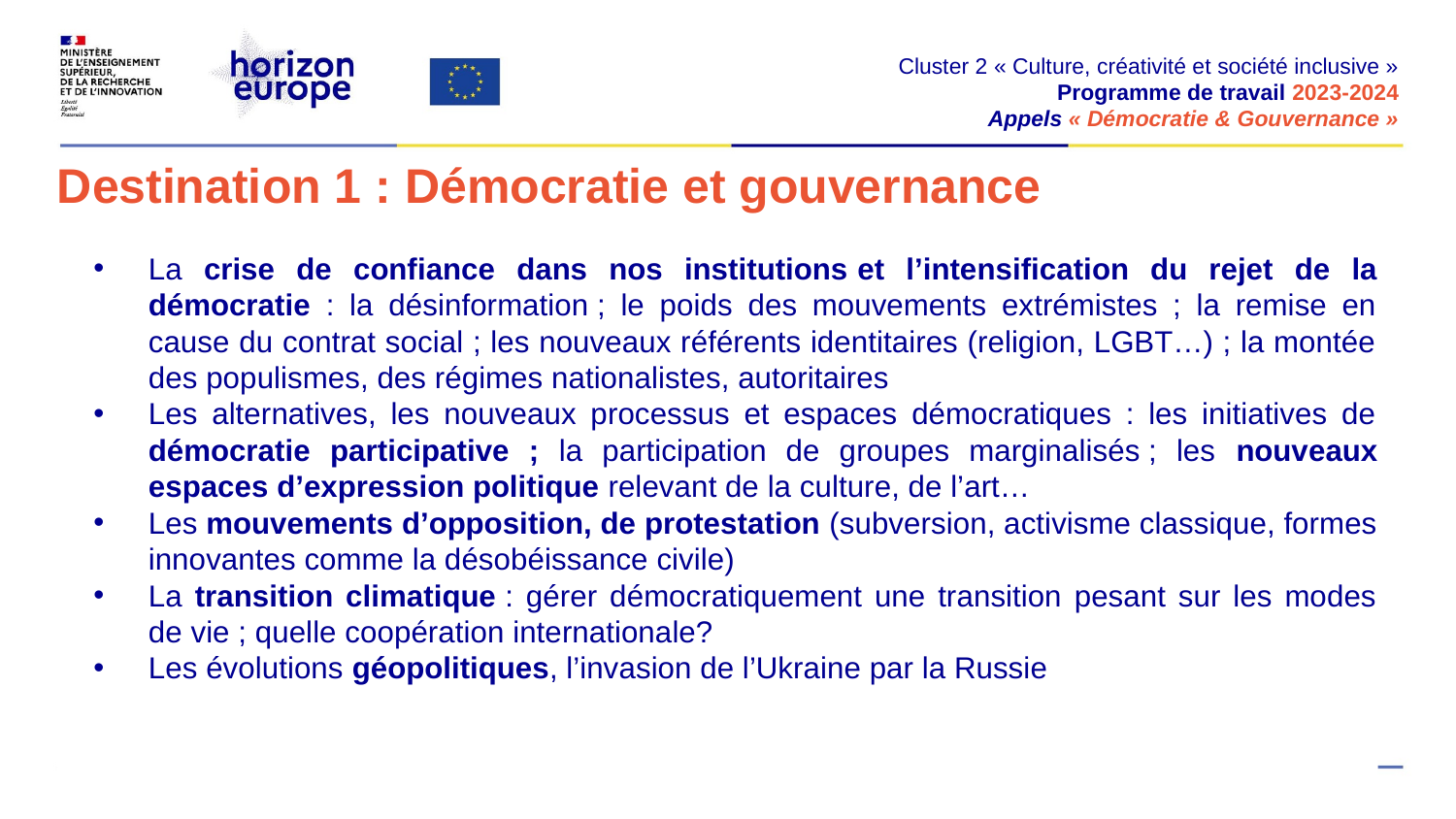

Cluster 2 « Culture, créativité et société inclusive »
Programme de travail 2023-2024
Appels « Démocratie & Gouvernance »

# Destination 1 : Démocratie et gouvernance
La crise de confiance dans nos institutions et l’intensification du rejet de la démocratie : la désinformation ; le poids des mouvements extrémistes ; la remise en cause du contrat social ; les nouveaux référents identitaires (religion, LGBT…) ; la montée des populismes, des régimes nationalistes, autoritaires
Les alternatives, les nouveaux processus et espaces démocratiques : les initiatives de démocratie participative ; la participation de groupes marginalisés ; les nouveaux espaces d’expression politique relevant de la culture, de l’art…
Les mouvements d’opposition, de protestation (subversion, activisme classique, formes innovantes comme la désobéissance civile)
La transition climatique : gérer démocratiquement une transition pesant sur les modes de vie ; quelle coopération internationale?
Les évolutions géopolitiques, l’invasion de l’Ukraine par la Russie